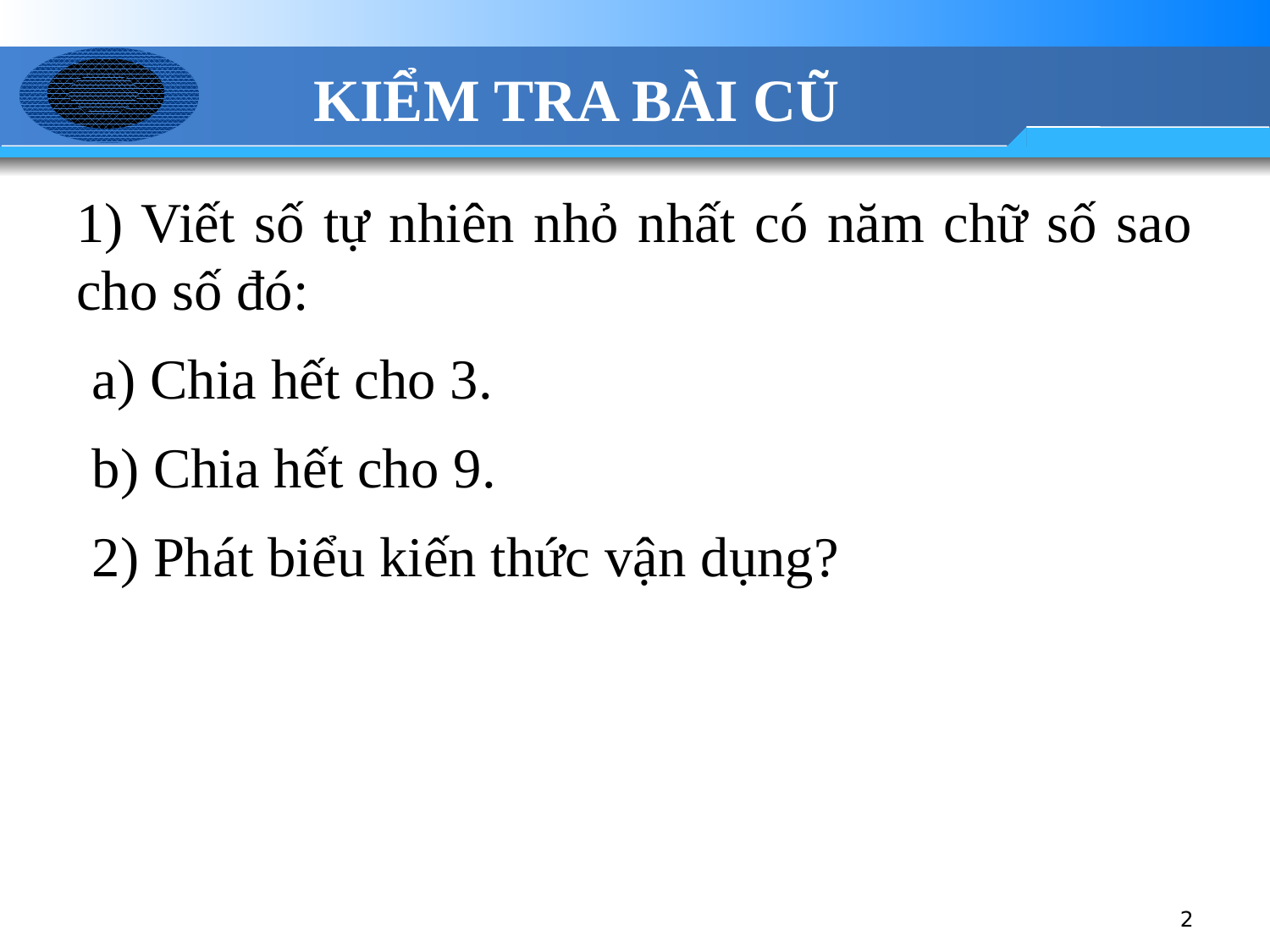

# KIỂM TRA BÀI CŨ
1) Viết số tự nhiên nhỏ nhất có năm chữ số sao cho số đó:
a) Chia hết cho 3.
b) Chia hết cho 9.
2) Phát biểu kiến thức vận dụng?

2